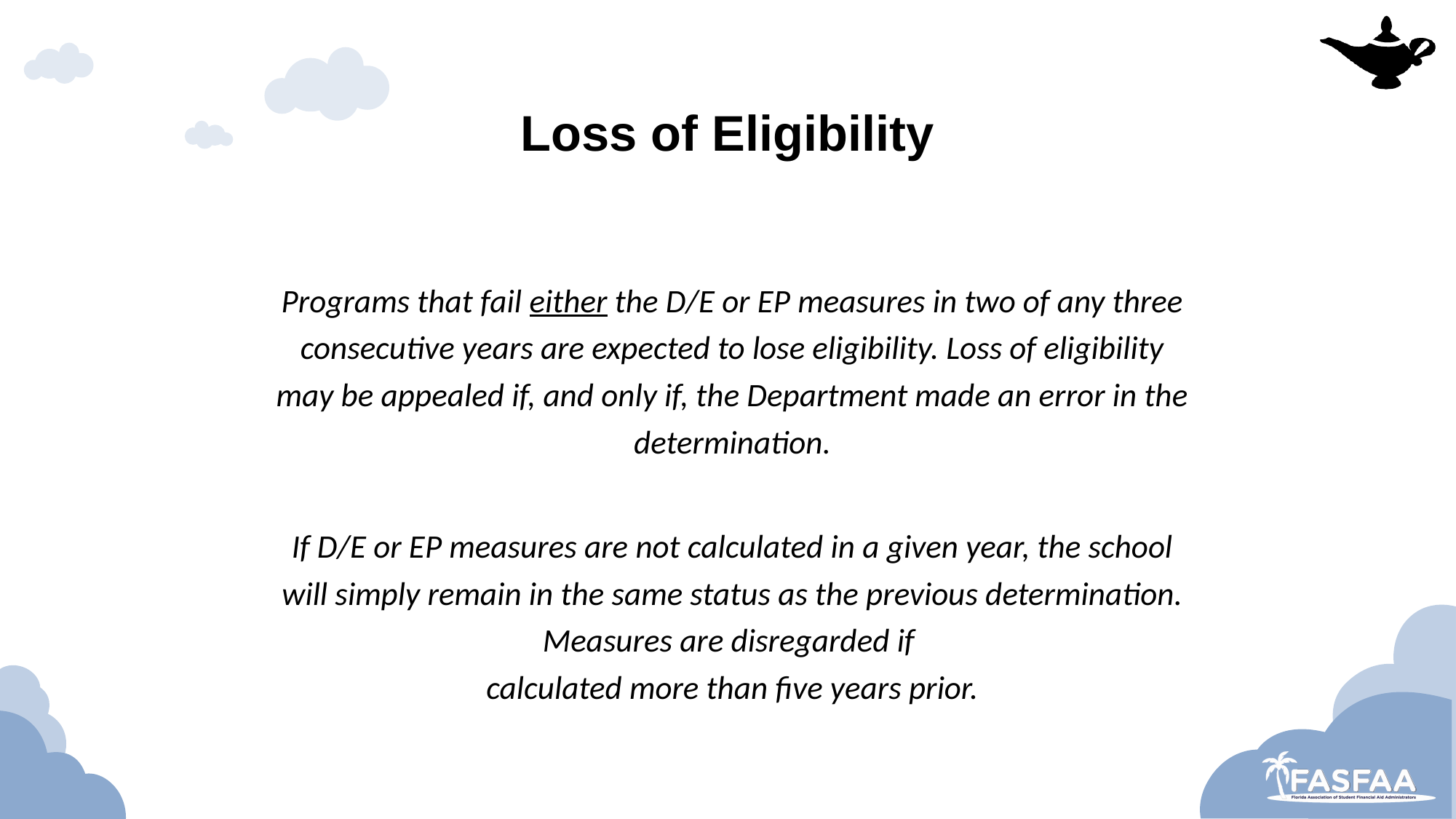

# Loss of Eligibility

Programs that fail either the D/E or EP measures in two of any three consecutive years are expected to lose eligibility. Loss of eligibility may be appealed if, and only if, the Department made an error in the determination.
If D/E or EP measures are not calculated in a given year, the school will simply remain in the same status as the previous determination. Measures are disregarded if
calculated more than five years prior.